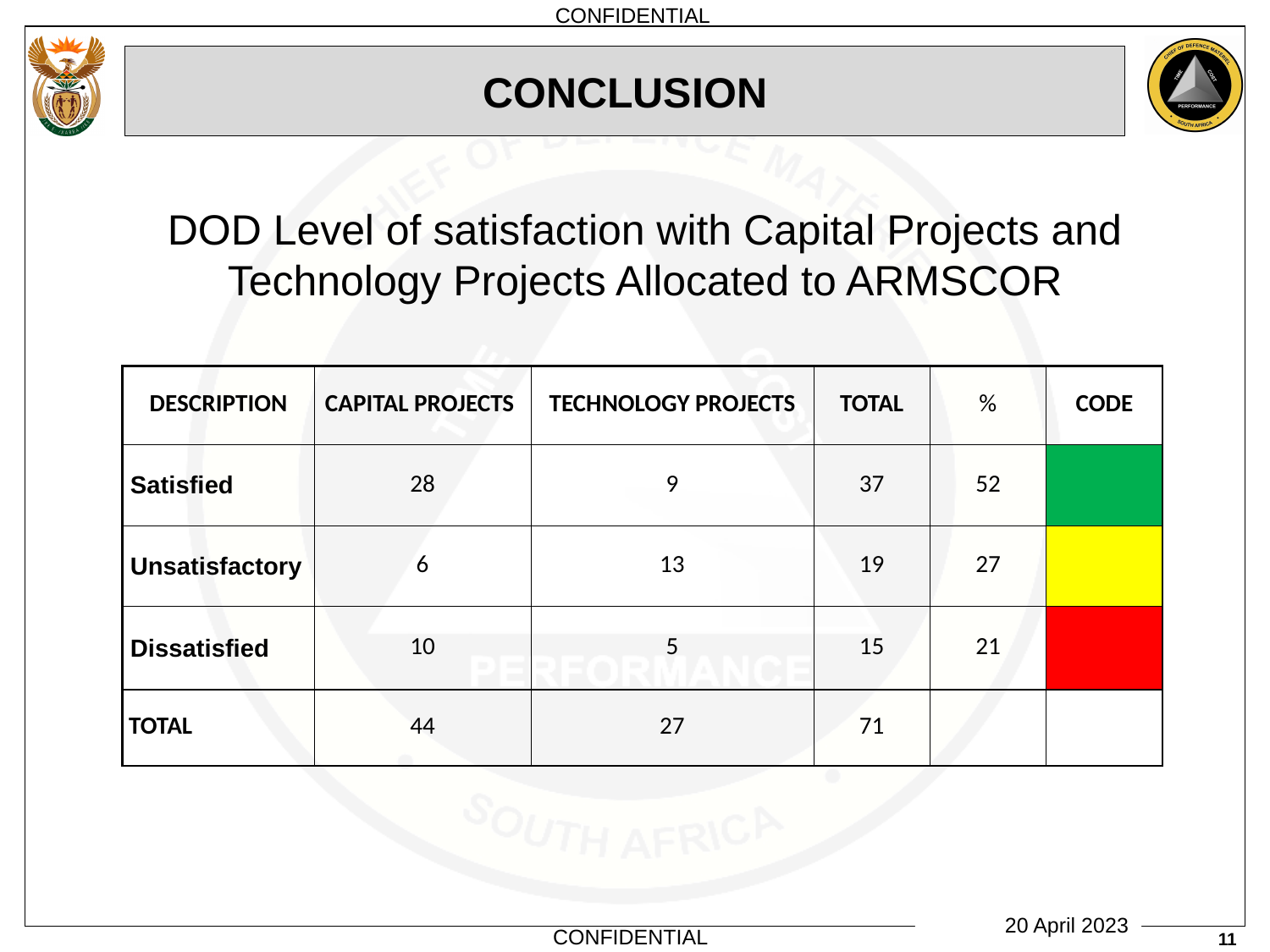

# CONCLUSION
DOD Level of satisfaction with Capital Projects and Technology Projects Allocated to ARMSCOR
| DESCRIPTION | CAPITAL PROJECTS | TECHNOLOGY PROJECTS | TOTAL | % | CODE |
| --- | --- | --- | --- | --- | --- |
| Satisfied | 28 | 9 | 37 | 52 |  |
| Unsatisfactory | 6 | 13 | 19 | 27 |  |
| Dissatisfied | 10 | 5 | 15 | 21 |  |
| TOTAL | 44 | 27 | 71 |  |  |
11